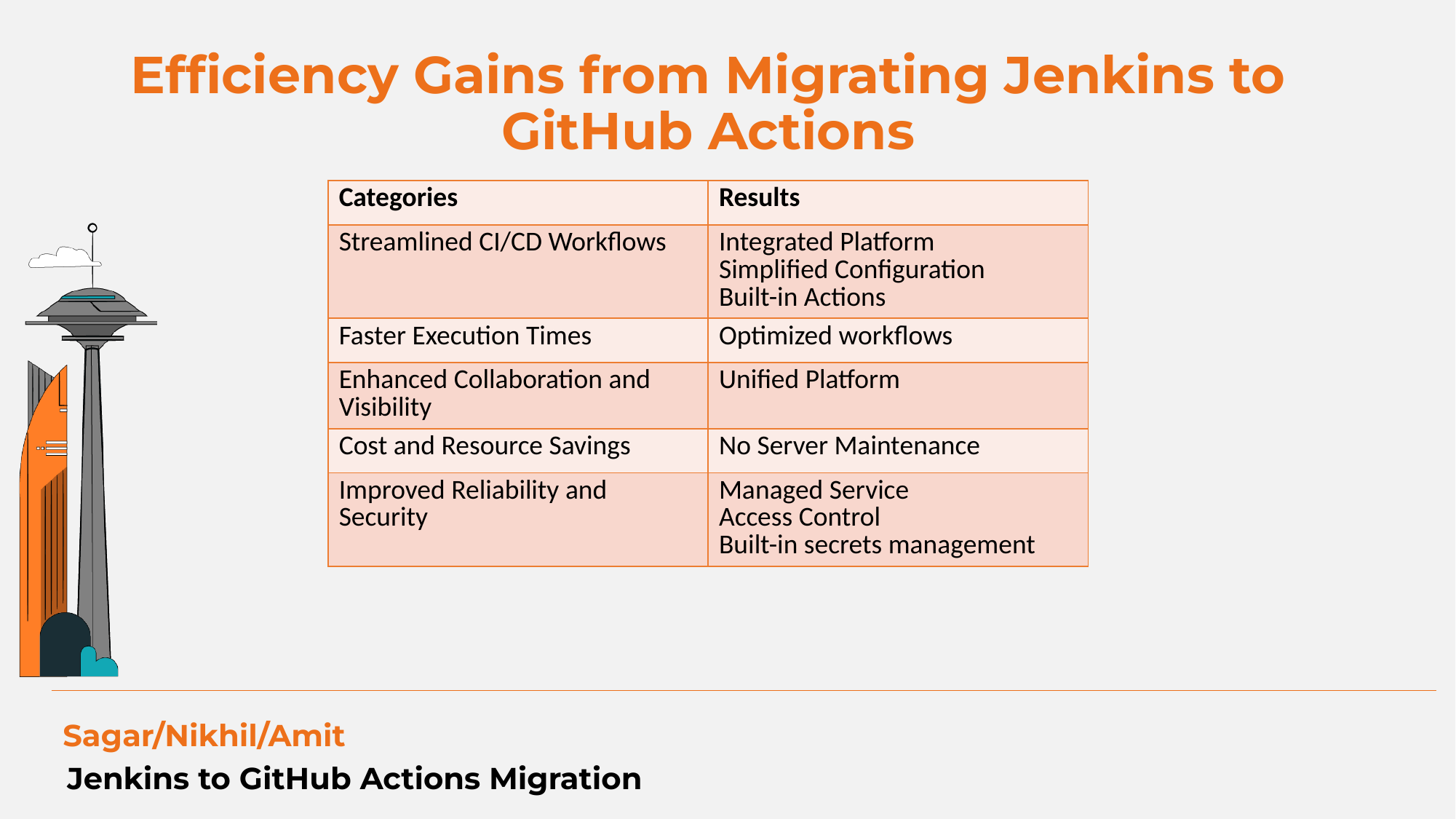

# Efficiency Gains from Migrating Jenkins to GitHub Actions
| Categories | Results |
| --- | --- |
| Streamlined CI/CD Workflows | Integrated Platform Simplified Configuration Built-in Actions |
| Faster Execution Times | Optimized workflows |
| Enhanced Collaboration and Visibility | Unified Platform |
| Cost and Resource Savings | No Server Maintenance |
| Improved Reliability and Security | Managed Service Access Control Built-in secrets management |
Sagar/Nikhil/Amit
Jenkins to GitHub Actions Migration